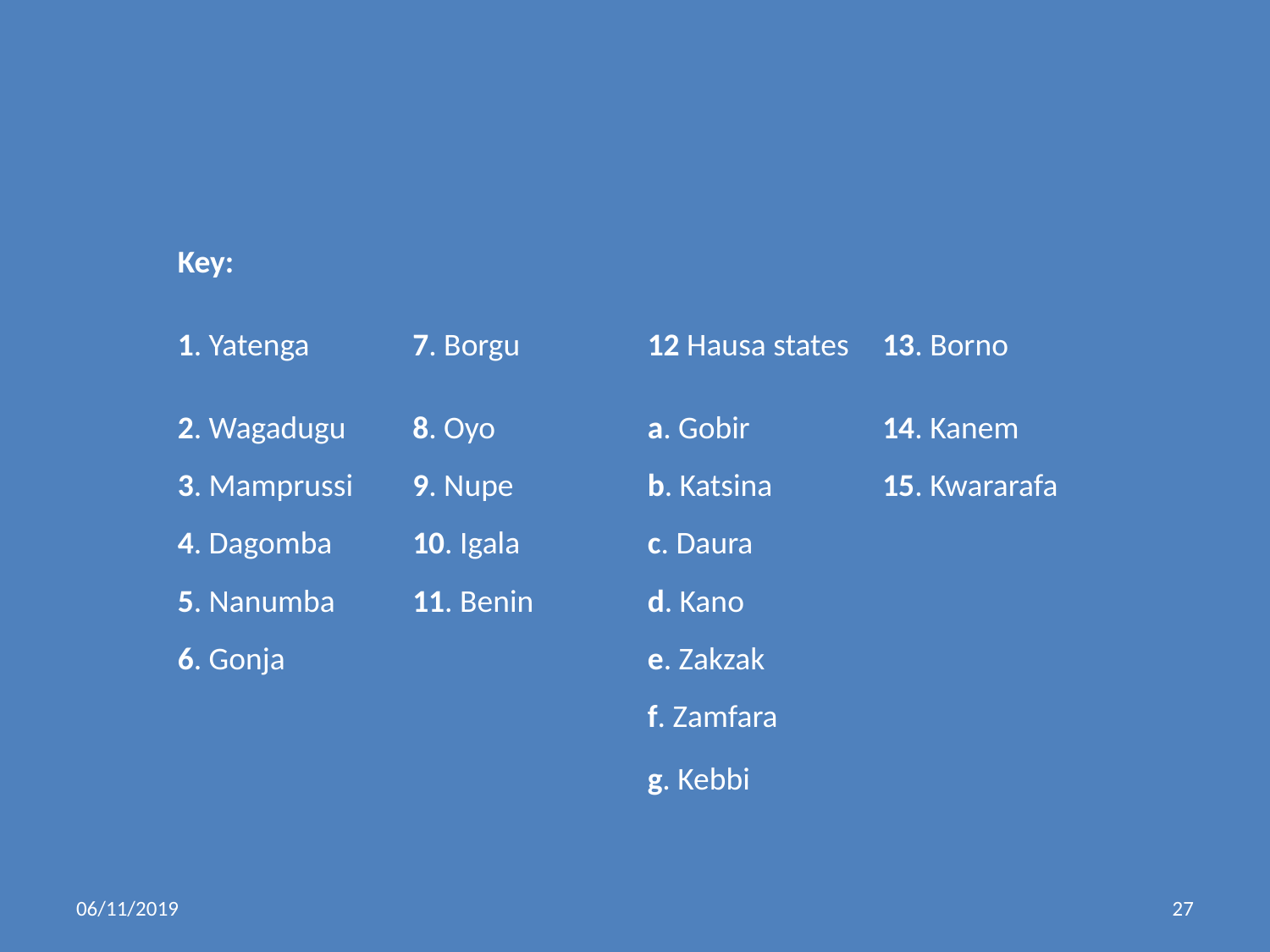

#
| Key: |  |  |  |
| --- | --- | --- | --- |
| 1. Yatenga | 7. Borgu | 12 Hausa states | 13. Borno |
| 2. Wagadugu | 8. Oyo | a. Gobir | 14. Kanem |
| 3. Mamprussi | 9. Nupe | b. Katsina | 15. Kwararafa |
| 4. Dagomba | 10. Igala | c. Daura |  |
| 5. Nanumba | 11. Benin | d. Kano |  |
| 6. Gonja |  | e. Zakzak |  |
|  |  | f. Zamfara |  |
|  |  | g. Kebbi |  |
06/11/2019
27